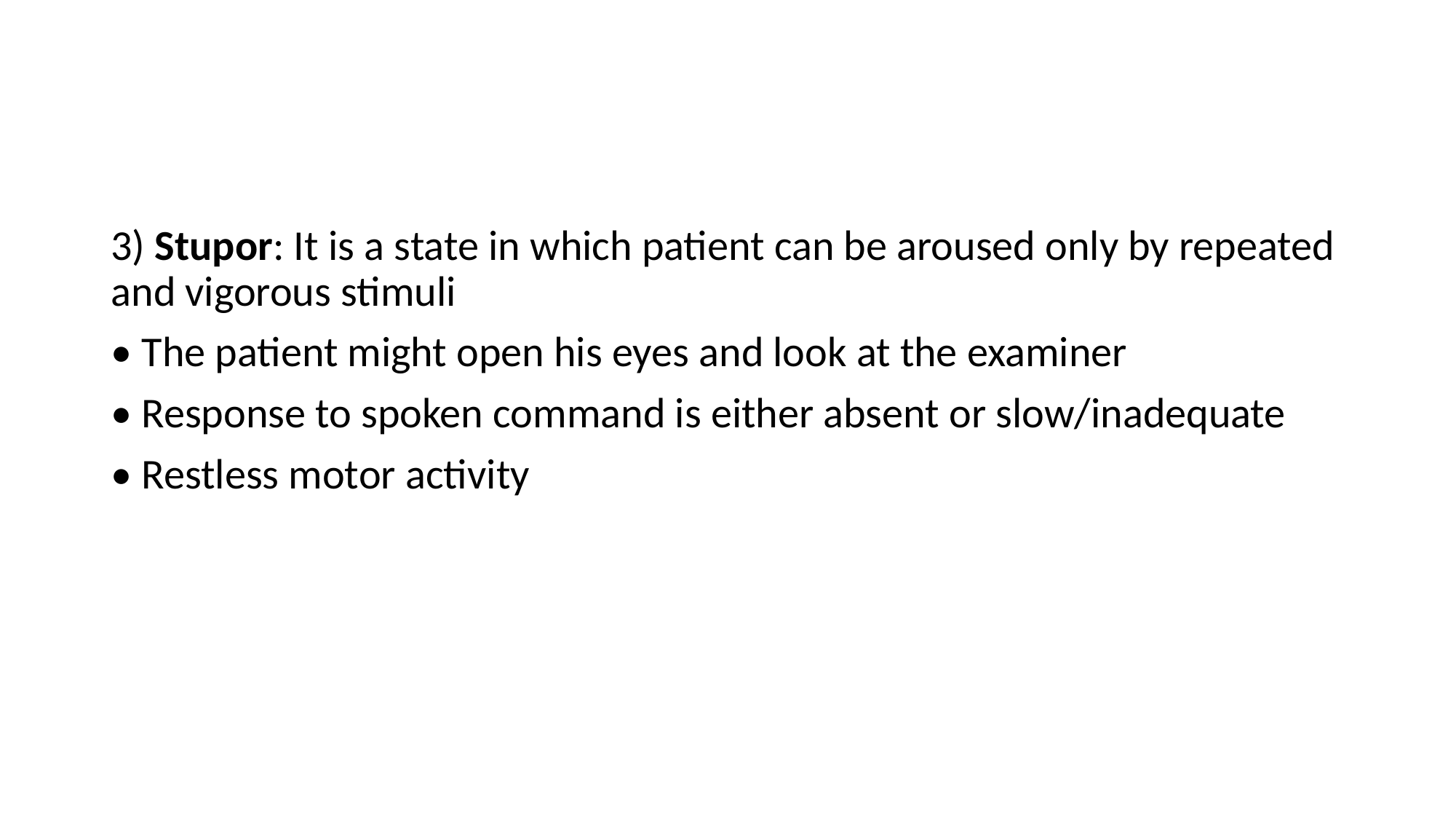

#
3) Stupor: It is a state in which patient can be aroused only by repeated and vigorous stimuli
• The patient might open his eyes and look at the examiner
• Response to spoken command is either absent or slow/inadequate
• Restless motor activity